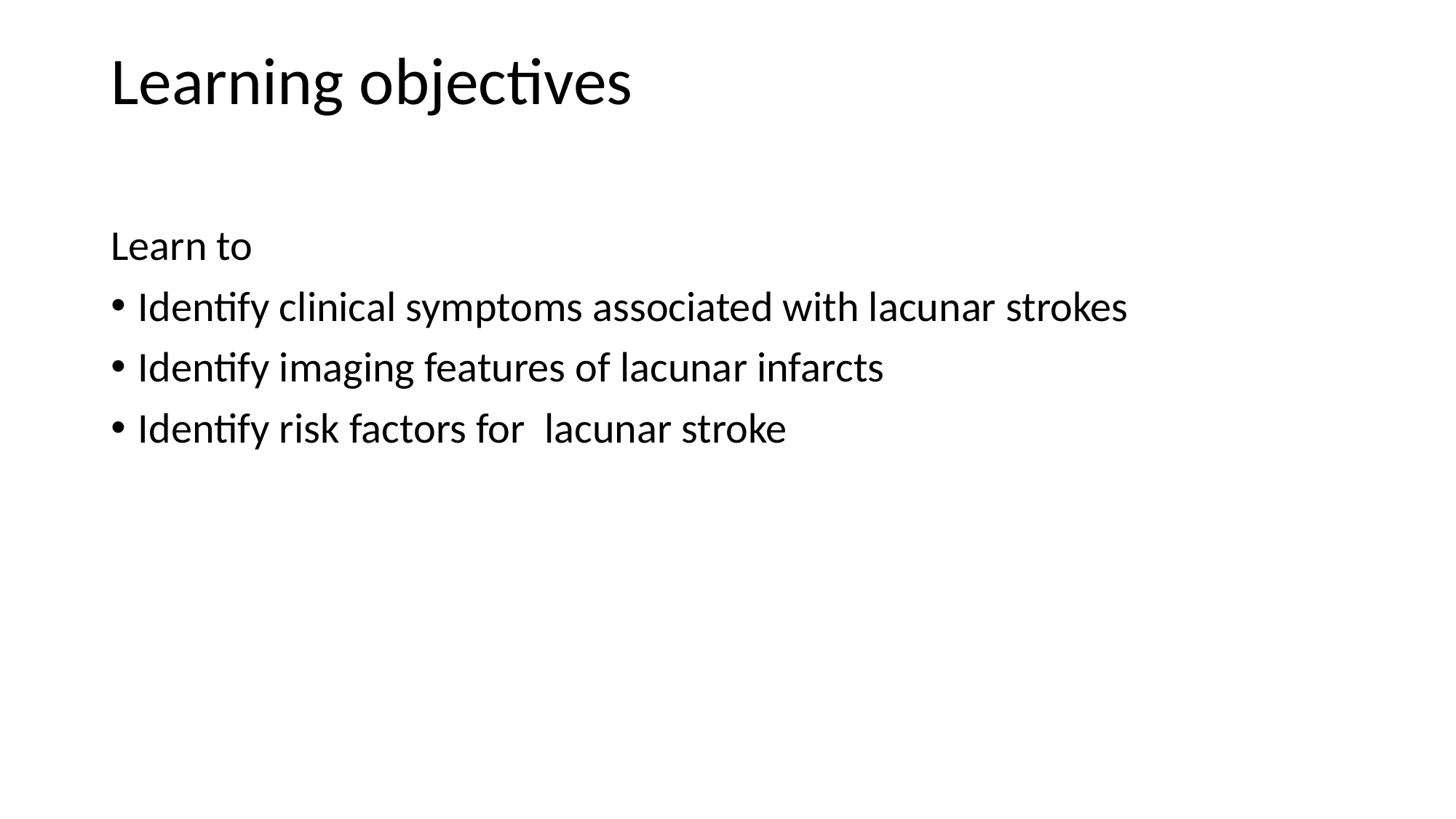

# Learning objectives
Learn to
Identify clinical symptoms associated with lacunar strokes
Identify imaging features of lacunar infarcts
Identify risk factors for  lacunar stroke